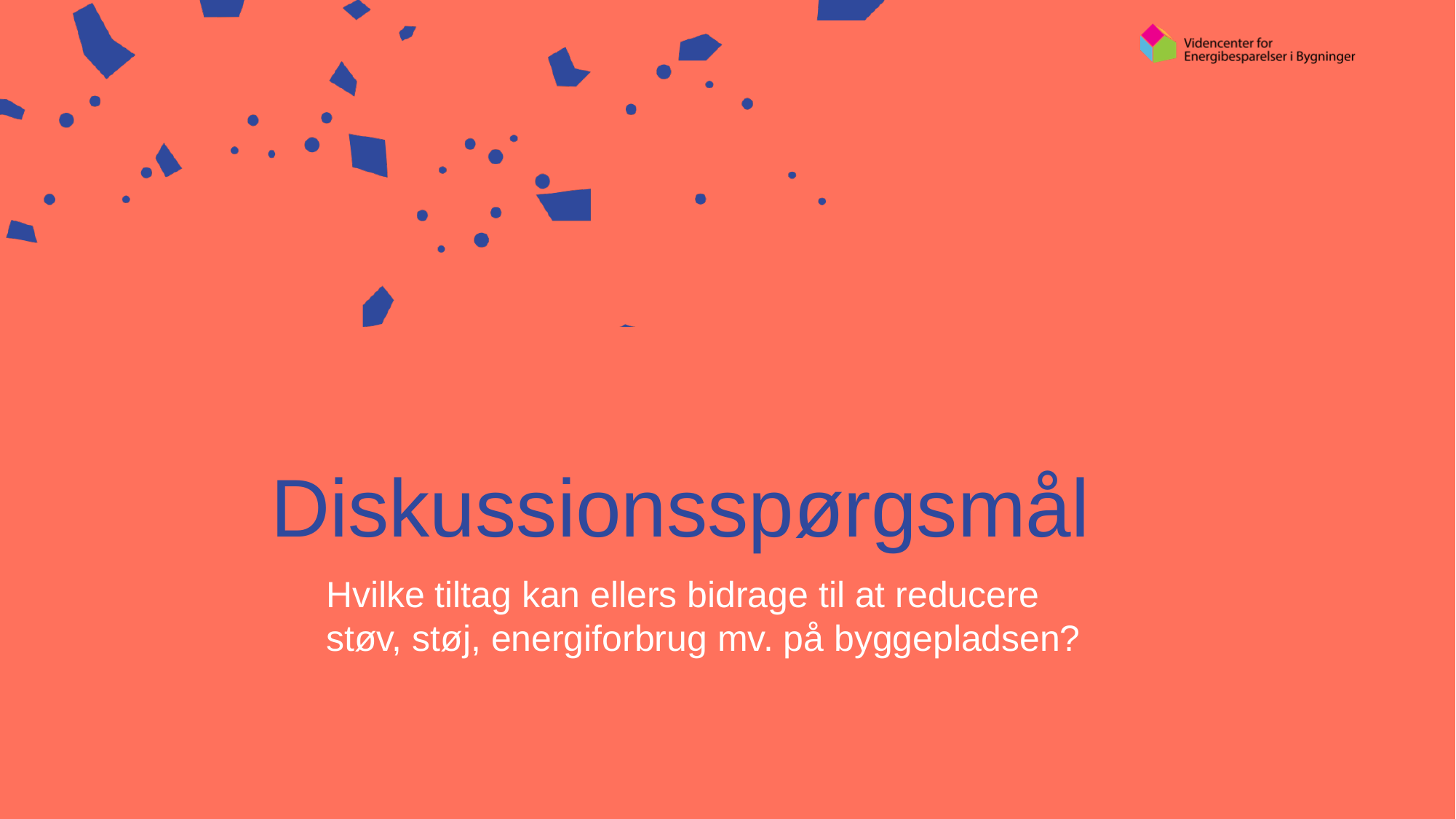

# Diskussionsspørgsmål
Hvilke tiltag kan ellers bidrage til at reducere støv, støj, energiforbrug mv. på byggepladsen?